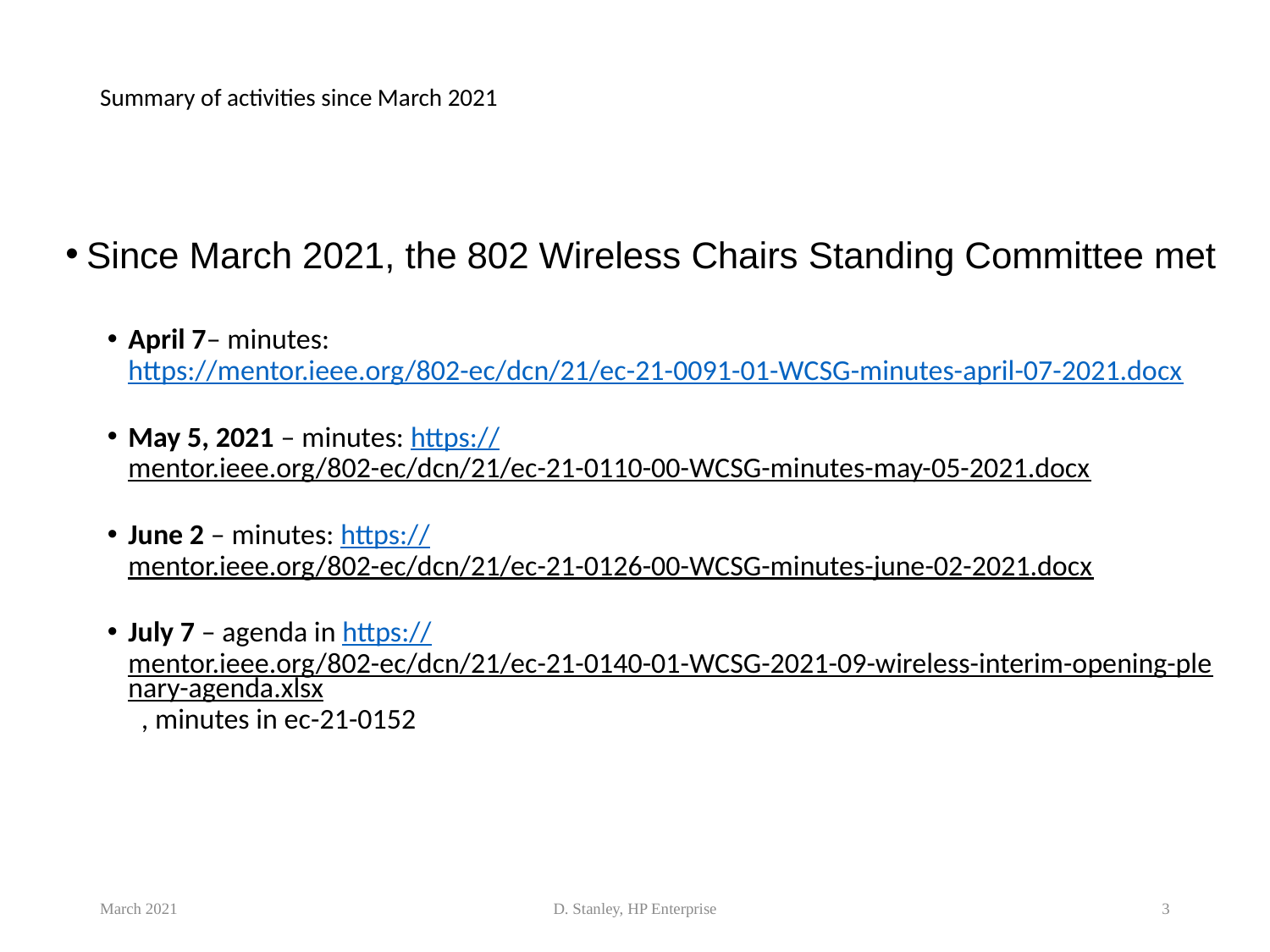

# Summary of activities since March 2021
Since March 2021, the 802 Wireless Chairs Standing Committee met
April 7– minutes: https://mentor.ieee.org/802-ec/dcn/21/ec-21-0091-01-WCSG-minutes-april-07-2021.docx
May 5, 2021 – minutes: https://mentor.ieee.org/802-ec/dcn/21/ec-21-0110-00-WCSG-minutes-may-05-2021.docx
June 2 – minutes: https://mentor.ieee.org/802-ec/dcn/21/ec-21-0126-00-WCSG-minutes-june-02-2021.docx
July 7 – agenda in https://mentor.ieee.org/802-ec/dcn/21/ec-21-0140-01-WCSG-2021-09-wireless-interim-opening-plenary-agenda.xlsx  , minutes in ec-21-0152

March 2021
D. Stanley, HP Enterprise
3